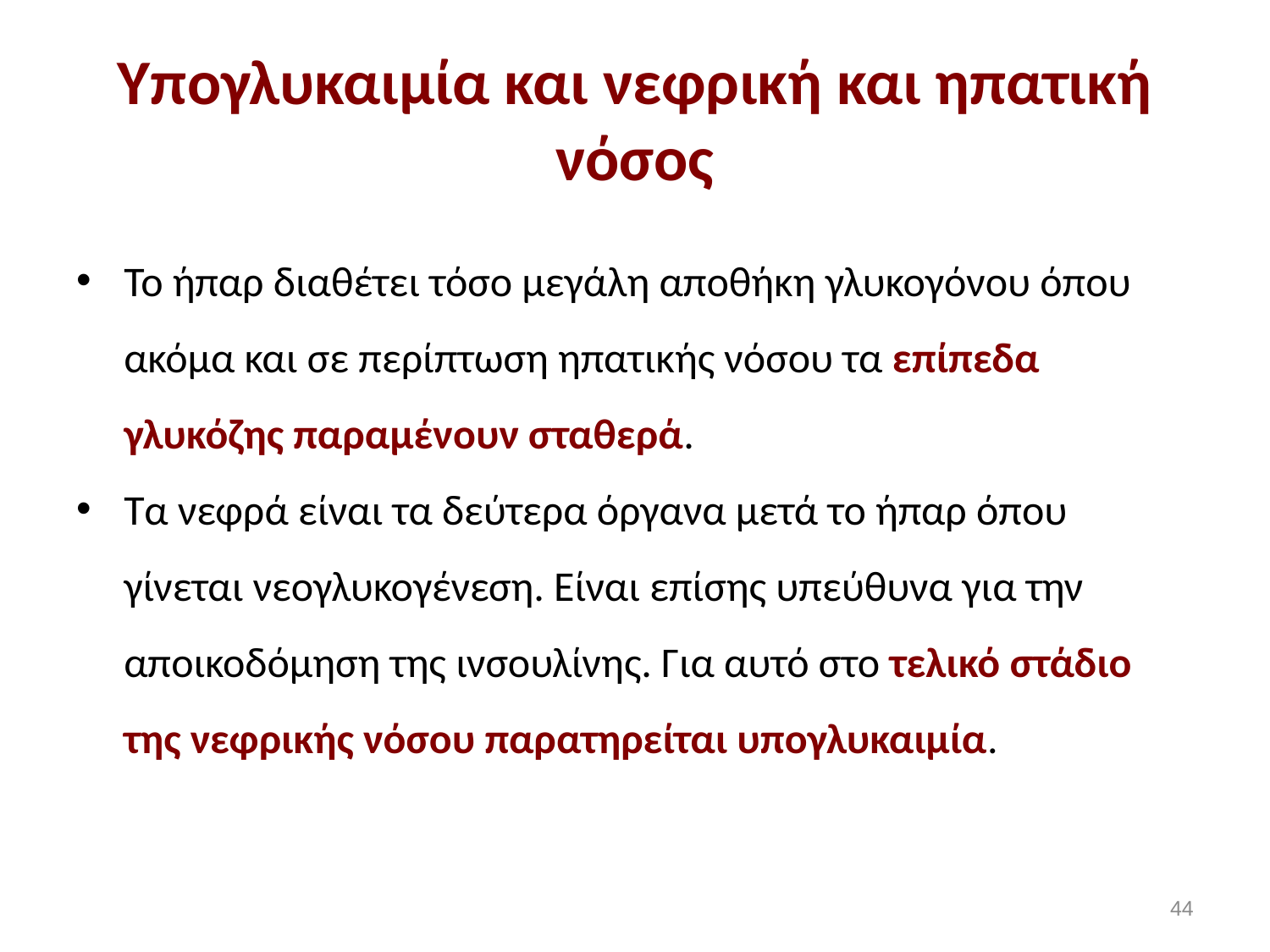

# Υπογλυκαιμία και νεφρική και ηπατική νόσος
Το ήπαρ διαθέτει τόσο μεγάλη αποθήκη γλυκογόνου όπου ακόμα και σε περίπτωση ηπατικής νόσου τα επίπεδα γλυκόζης παραμένουν σταθερά.
Τα νεφρά είναι τα δεύτερα όργανα μετά το ήπαρ όπου γίνεται νεογλυκογένεση. Είναι επίσης υπεύθυνα για την αποικοδόμηση της ινσουλίνης. Για αυτό στο τελικό στάδιο της νεφρικής νόσου παρατηρείται υπογλυκαιμία.

44